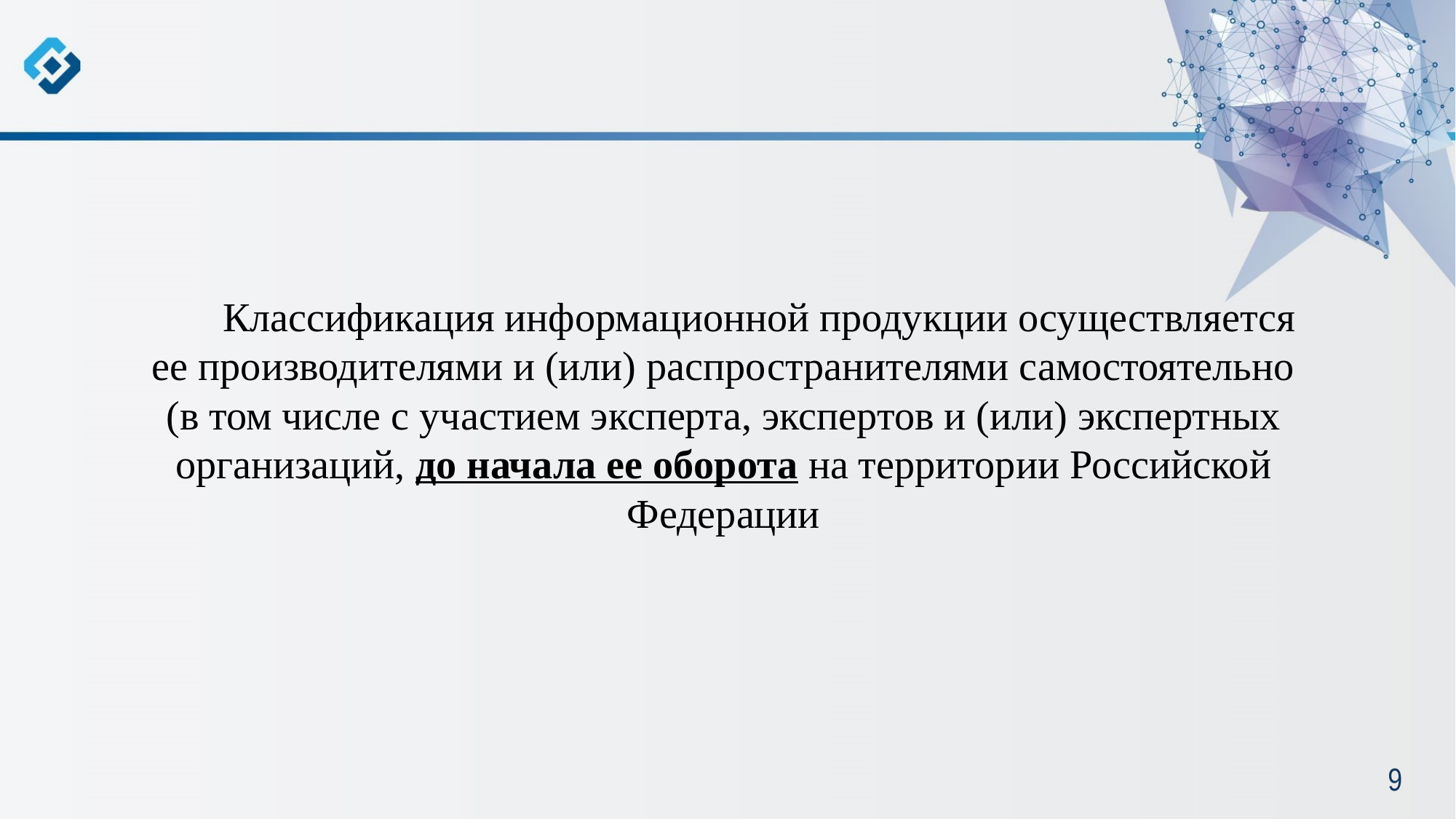

Классификация информационной продукции осуществляется ее производителями и (или) распространителями самостоятельно (в том числе с участием эксперта, экспертов и (или) экспертных организаций, до начала ее оборота на территории Российской Федерации
9